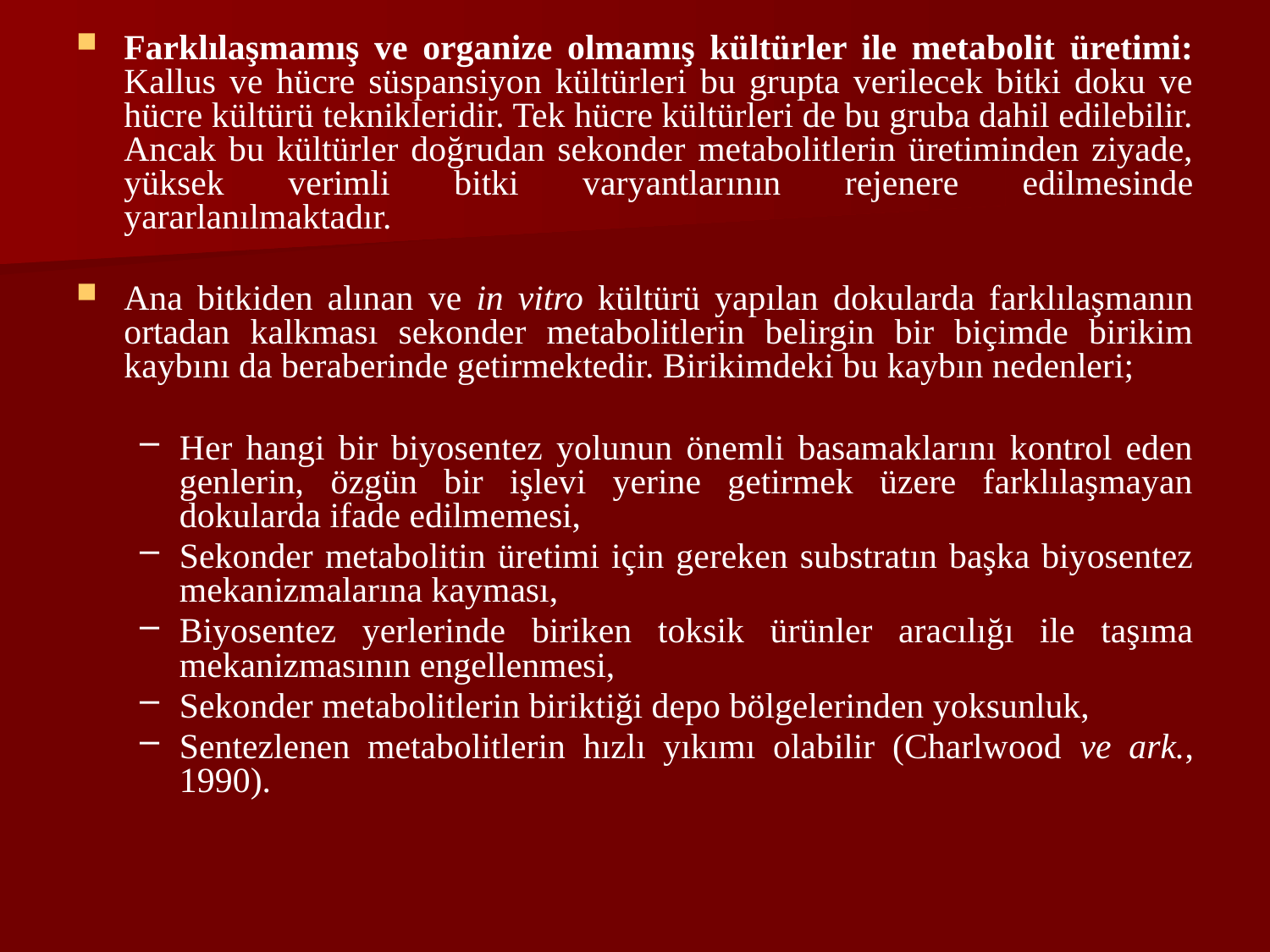

Farklılaşmamış ve organize olmamış kültürler ile metabolit üretimi: Kallus ve hücre süspansiyon kültürleri bu grupta verilecek bitki doku ve hücre kültürü teknikleridir. Tek hücre kültürleri de bu gruba dahil edilebilir. Ancak bu kültürler doğrudan sekonder metabolitlerin üretiminden ziyade, yüksek verimli bitki varyantlarının rejenere edilmesinde yararlanılmaktadır.

Ana bitkiden alınan ve in vitro kültürü yapılan dokularda farklılaşmanın ortadan kalkması sekonder metabolitlerin belirgin bir biçimde birikim kaybını da beraberinde getirmektedir. Birikimdeki bu kaybın nedenleri;

Her hangi bir biyosentez yolunun önemli basamaklarını kontrol eden genlerin, özgün bir işlevi yerine getirmek üzere farklılaşmayan dokularda ifade edilmemesi,
Sekonder metabolitin üretimi için gereken substratın başka biyosentez mekanizmalarına kayması,
Biyosentez yerlerinde biriken toksik ürünler aracılığı ile taşıma mekanizmasının engellenmesi,
Sekonder metabolitlerin biriktiği depo bölgelerinden yoksunluk,
Sentezlenen metabolitlerin hızlı yıkımı olabilir (Charlwood ve ark., 1990).